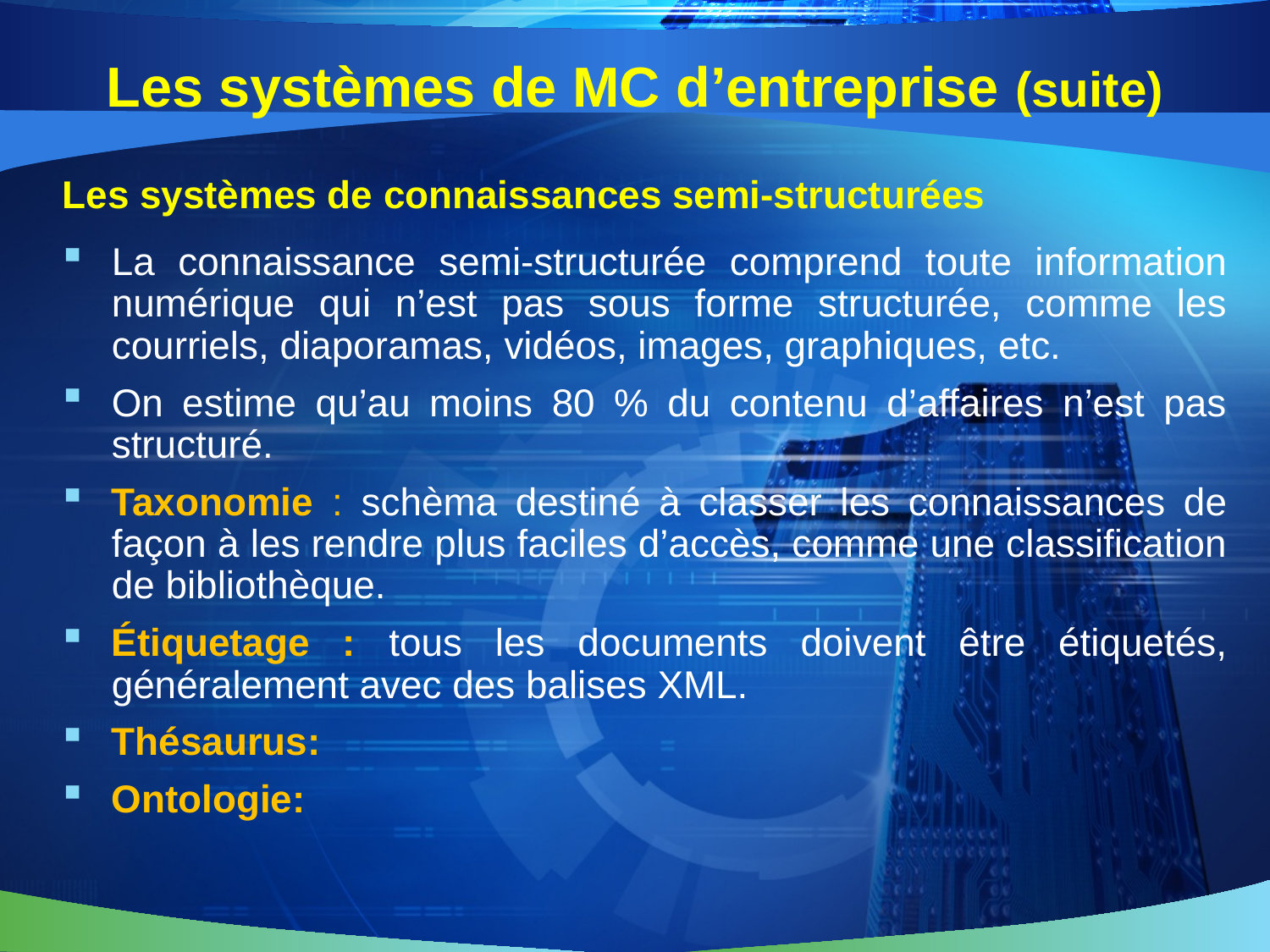

# Les systèmes de MC d’entreprise (suite)
Les systèmes de connaissances semi-structurées
La connaissance semi-structurée comprend toute information numérique qui n’est pas sous forme structurée, comme les courriels, diaporamas, vidéos, images, graphiques, etc.
On estime qu’au moins 80 % du contenu d’affaires n’est pas structuré.
Taxonomie : schèma destiné à classer les connaissances de façon à les rendre plus faciles d’accès, comme une classification de bibliothèque.
Étiquetage : tous les documents doivent être étiquetés, généralement avec des balises XML.
Thésaurus:
Ontologie: